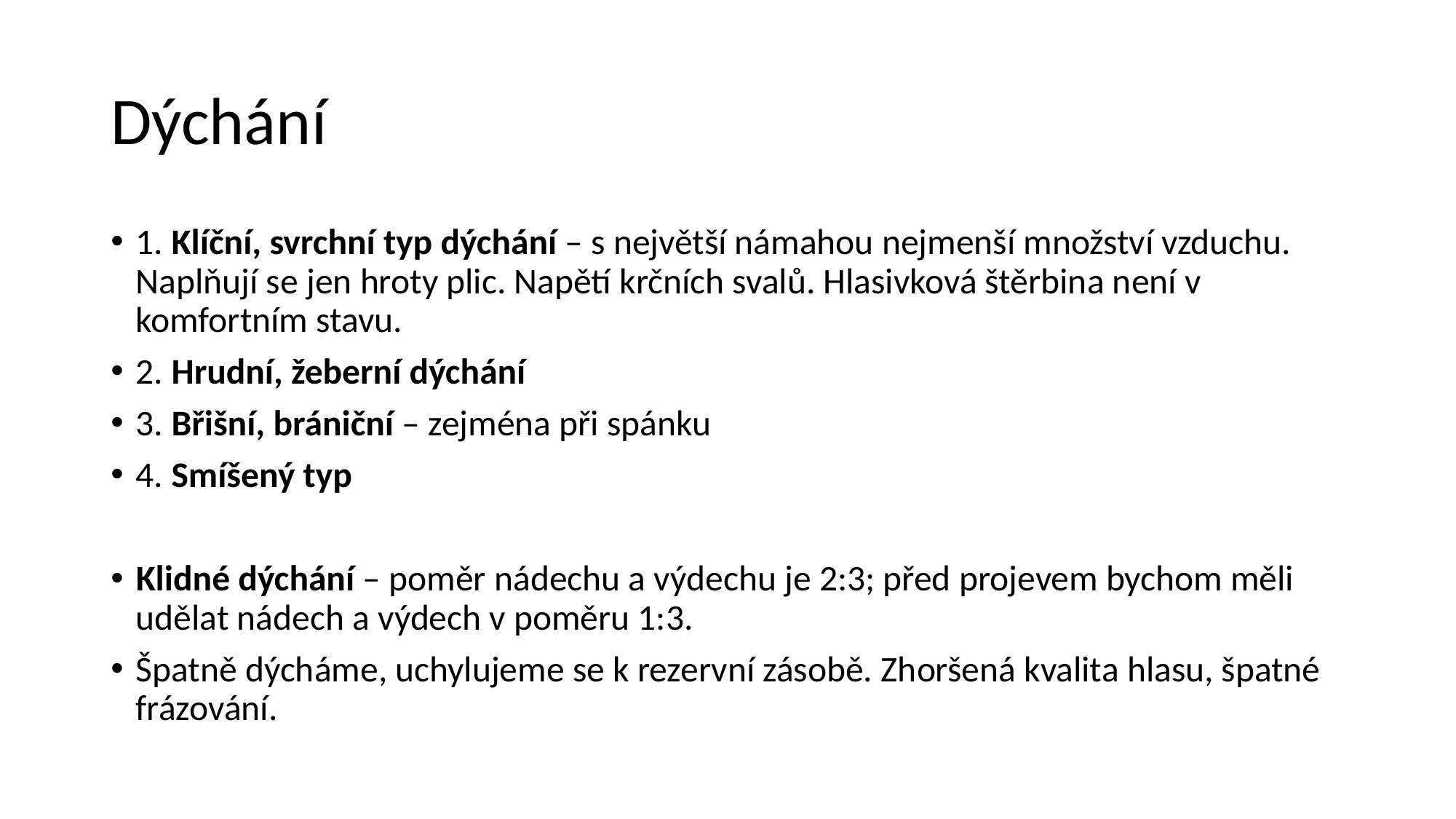

# Dýchání
1. Klíční, svrchní typ dýchání – s největší námahou nejmenší množství vzduchu. Naplňují se jen hroty plic. Napětí krčních svalů. Hlasivková štěrbina není v komfortním stavu.
2. Hrudní, žeberní dýchání
3. Břišní, brániční – zejména při spánku
4. Smíšený typ

Klidné dýchání – poměr nádechu a výdechu je 2:3; před projevem bychom měli udělat nádech a výdech v poměru 1:3.
Špatně dýcháme, uchylujeme se k rezervní zásobě. Zhoršená kvalita hlasu, špatné frázování.